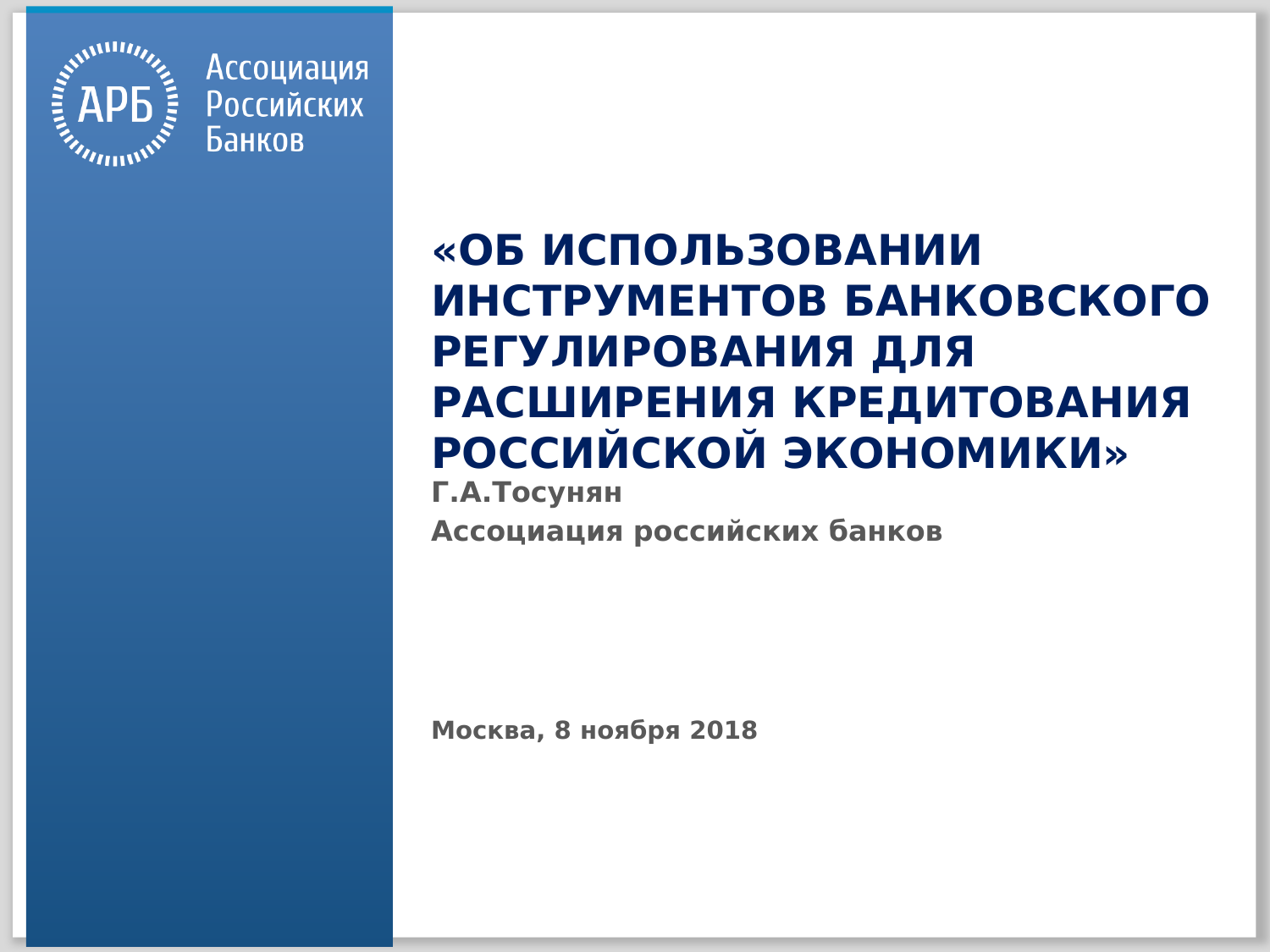

# «Об использовании инструментов банковского регулирования для расширения кредитования российской экономики»
Г.А.Тосунян
Ассоциация российских банков
Москва, 8 ноября 2018